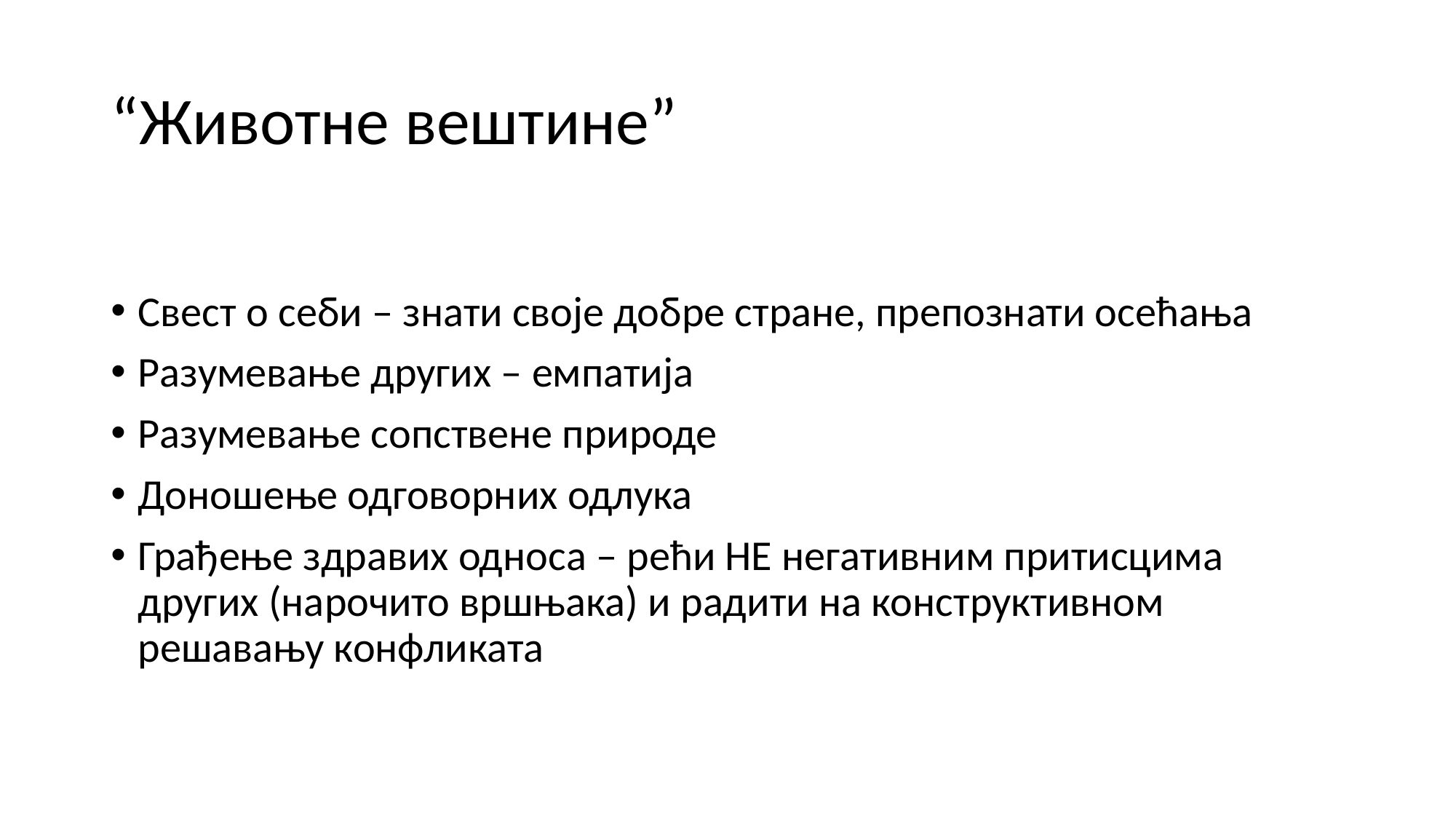

# “Животне вештине”

Свест о себи – знати своје добре стране, препознати осећања
Разумевање других – емпатија
Разумевање сопствене природе
Доношење одговорних одлука
Грађење здравих односа – рећи НЕ негативним притисцима других (нарочито вршњака) и радити на конструктивном решавању конфликата